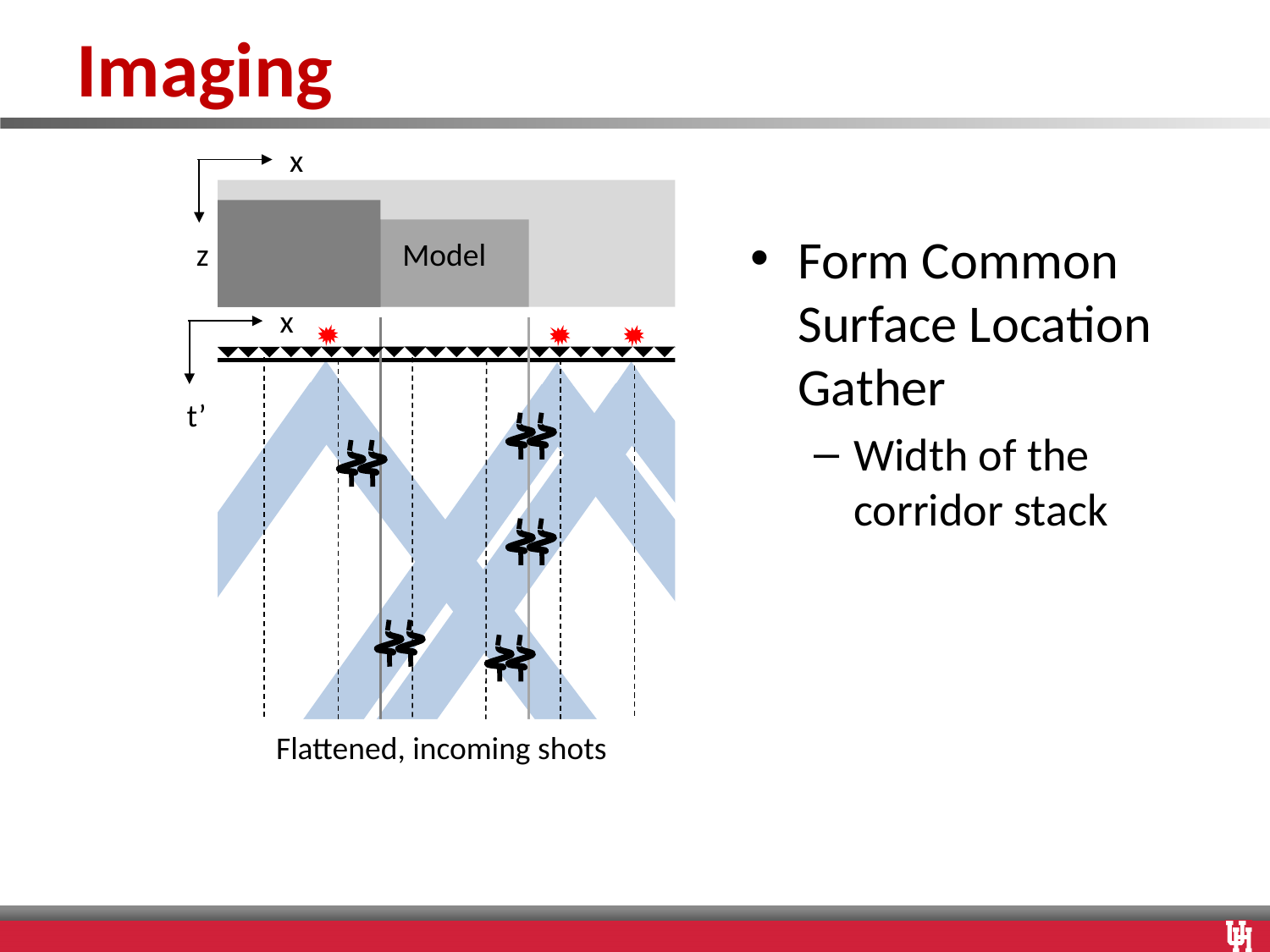

# Imaging
x
z

Form Common Surface Location Gather
Width of the corridor stack

Model
x
t’

Flattened, incoming shots